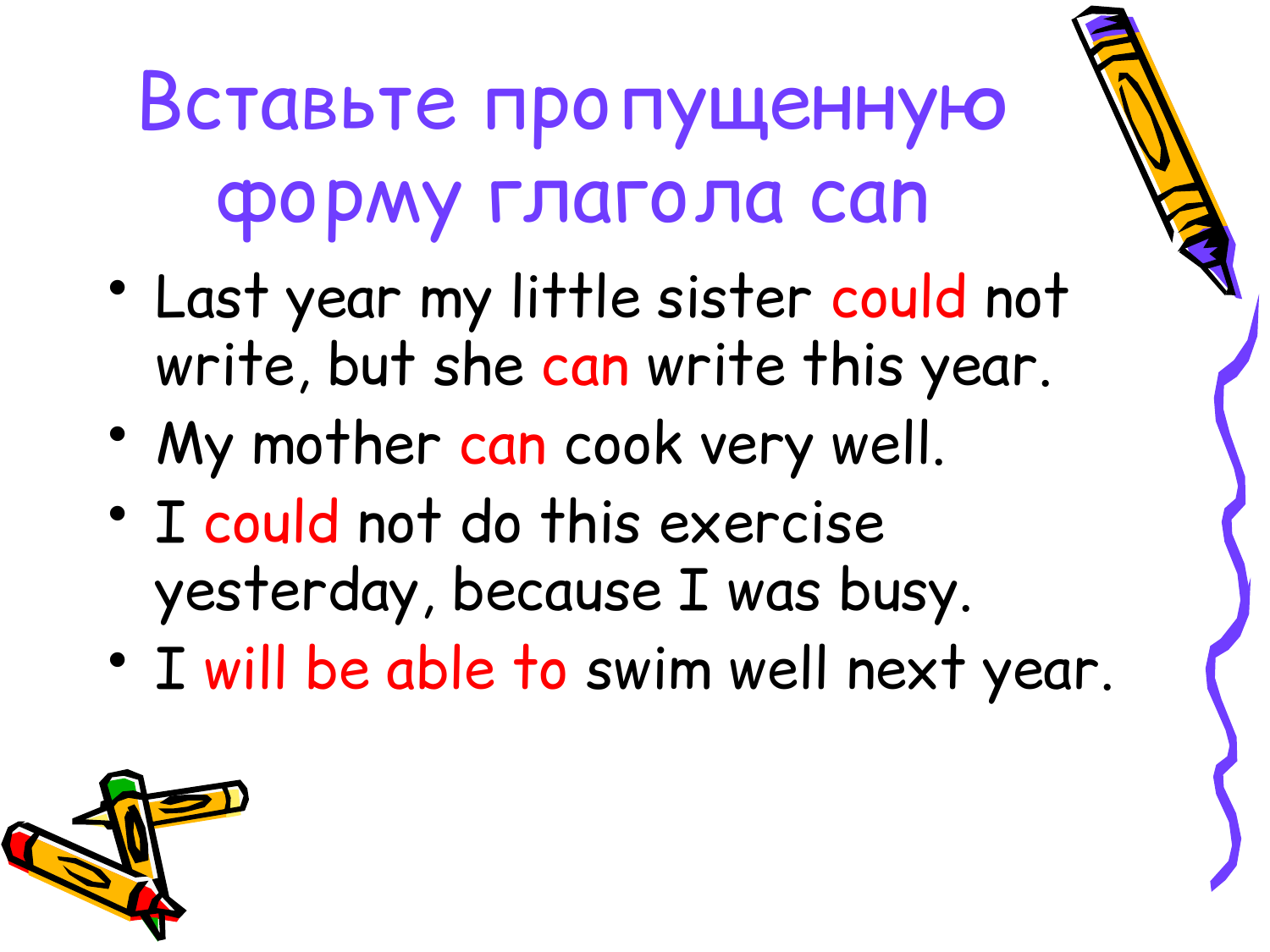

# Вставьте пропущенную форму глагола can
Last year my little sister could not write, but she can write this year.
My mother can cook very well.
I could not do this exercise yesterday, because I was busy.
I will be able to swim well next year.